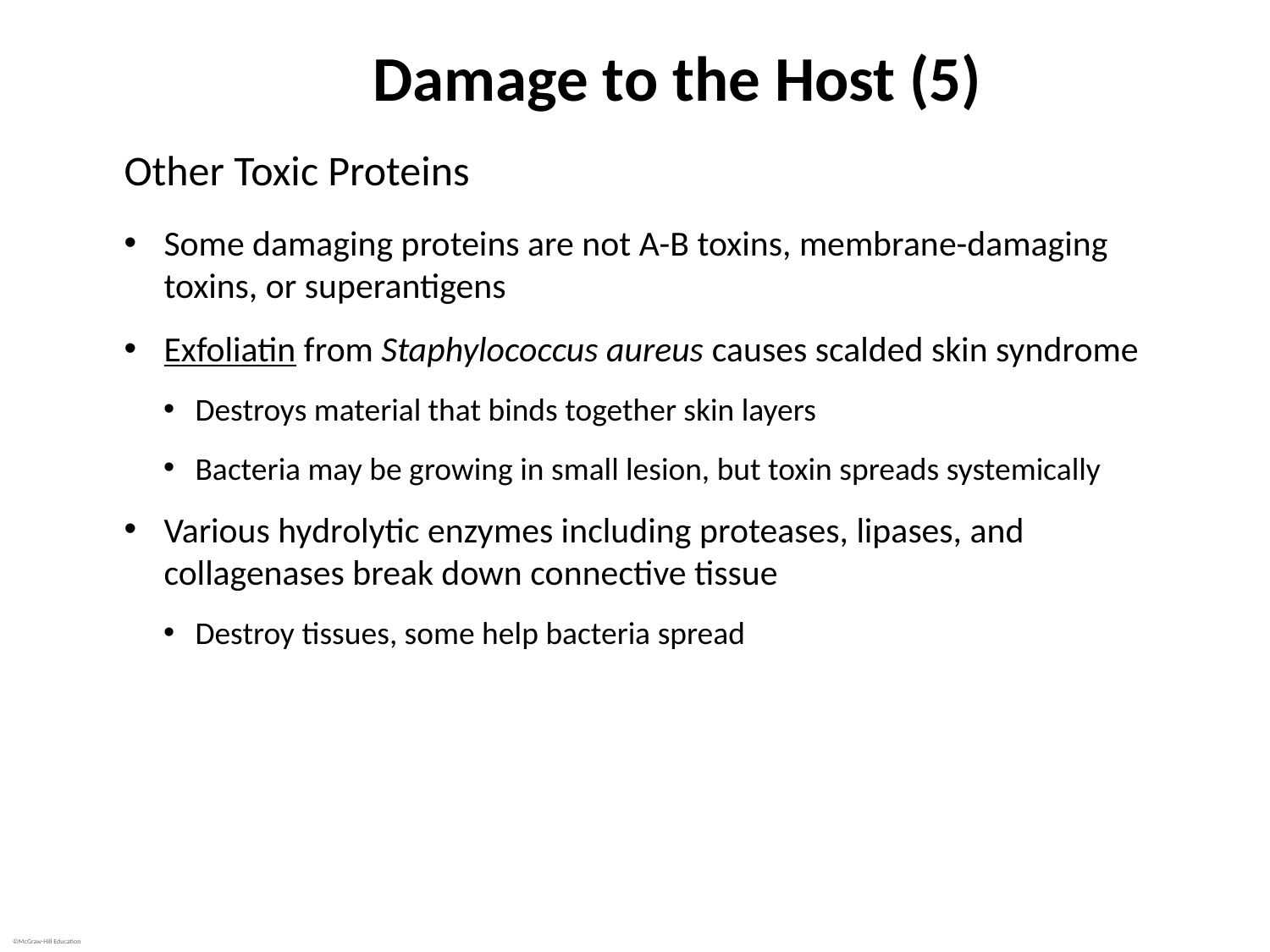

# Damage to the Host (5)
Other Toxic Proteins
Some damaging proteins are not A-B toxins, membrane-damaging toxins, or superantigens
Exfoliatin from Staphylococcus aureus causes scalded skin syndrome
Destroys material that binds together skin layers
Bacteria may be growing in small lesion, but toxin spreads systemically
Various hydrolytic enzymes including proteases, lipases, and collagenases break down connective tissue
Destroy tissues, some help bacteria spread